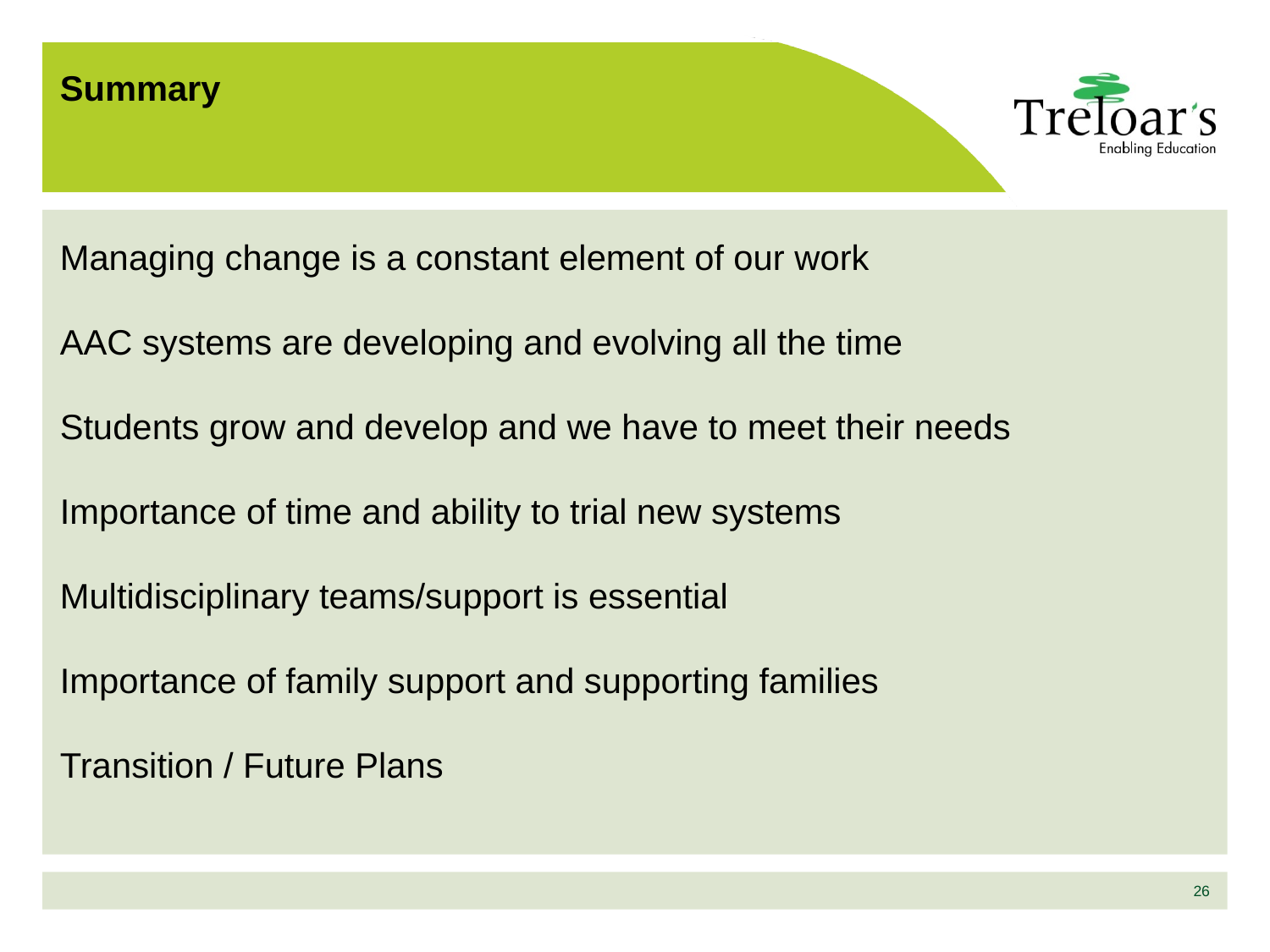

# Summary
Managing change is a constant element of our work

AAC systems are developing and evolving all the time

Students grow and develop and we have to meet their needs

Importance of time and ability to trial new systems

Multidisciplinary teams/support is essential

Importance of family support and supporting families

Transition / Future Plans

26